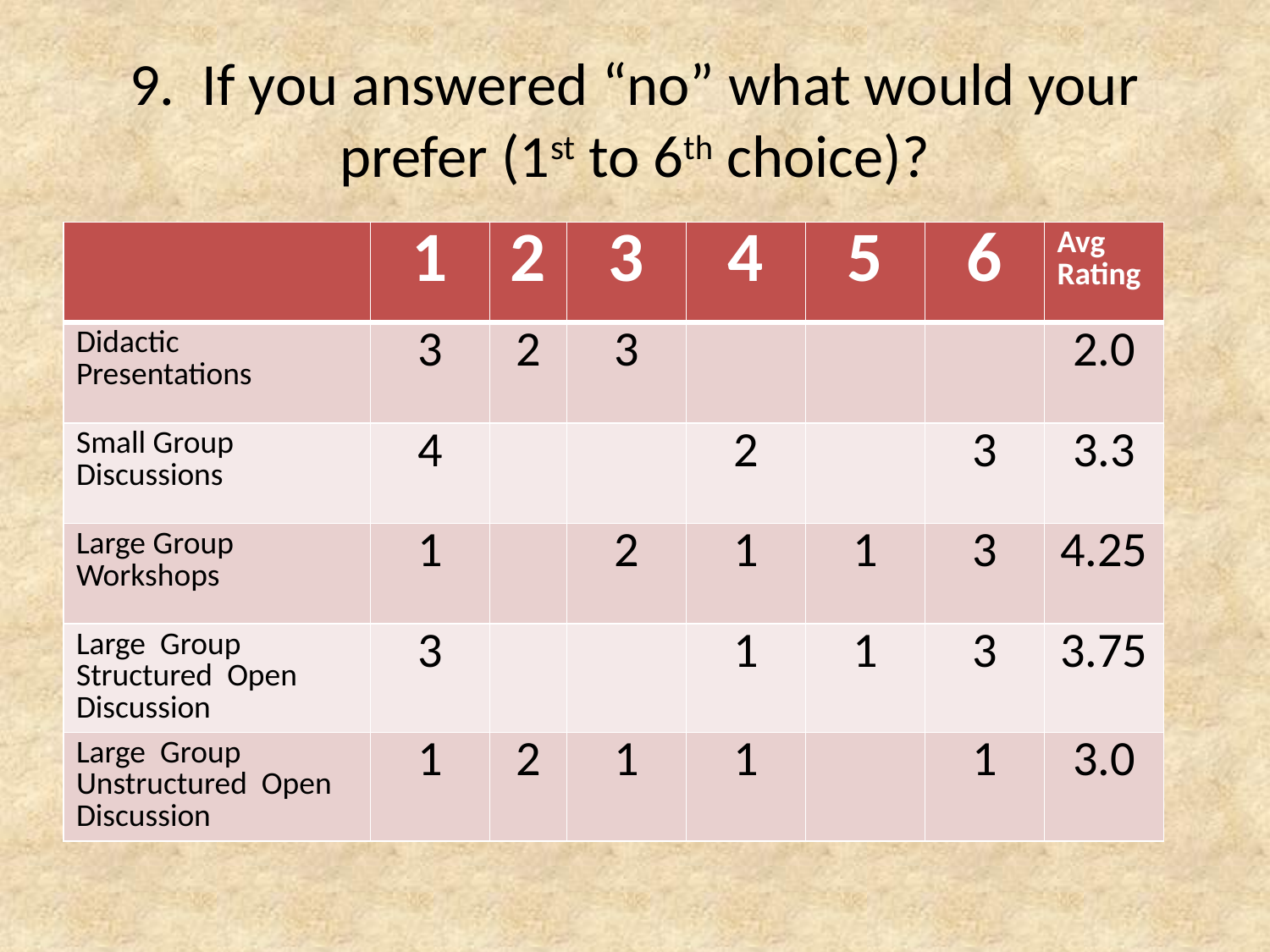

# 9.  If you answered “no” what would your prefer (1st to 6th choice)?
|  | 1 | 2 | 3 | 4 | 5 | 6 | Avg Rating |
| --- | --- | --- | --- | --- | --- | --- | --- |
| Didactic Presentations | 3 | 2 | 3 |  |  |  | 2.0 |
| Small Group Discussions | 4 |  |  | 2 |  | 3 | 3.3 |
| Large Group Workshops | 1 |  | 2 | 1 | 1 | 3 | 4.25 |
| Large Group Structured Open Discussion | 3 |  |  | 1 | 1 | 3 | 3.75 |
| Large Group Unstructured Open Discussion | 1 | 2 | 1 | 1 |  | 1 | 3.0 |